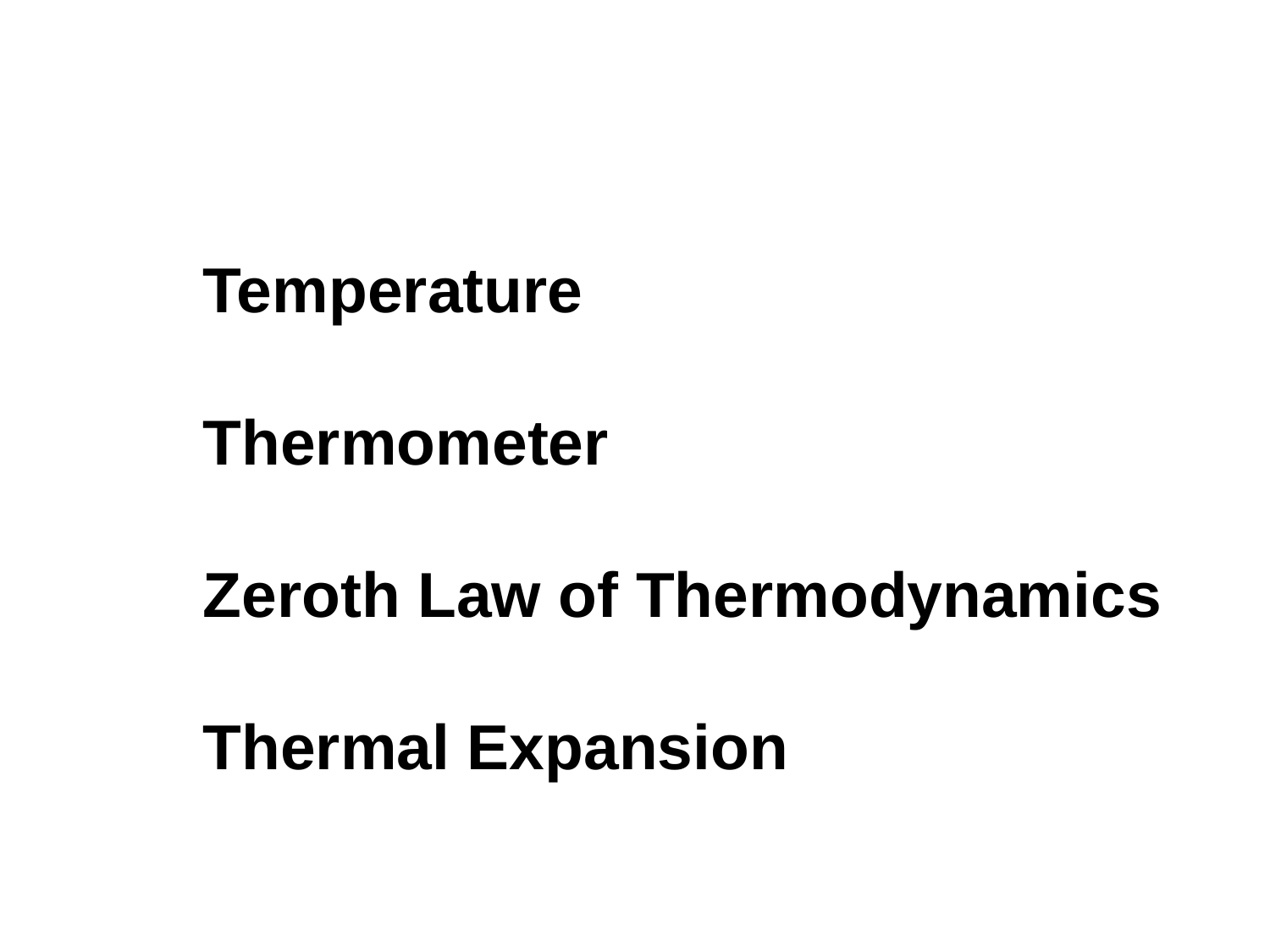

#
Temperature
Thermometer

Zeroth Law of Thermodynamics
Thermal Expansion